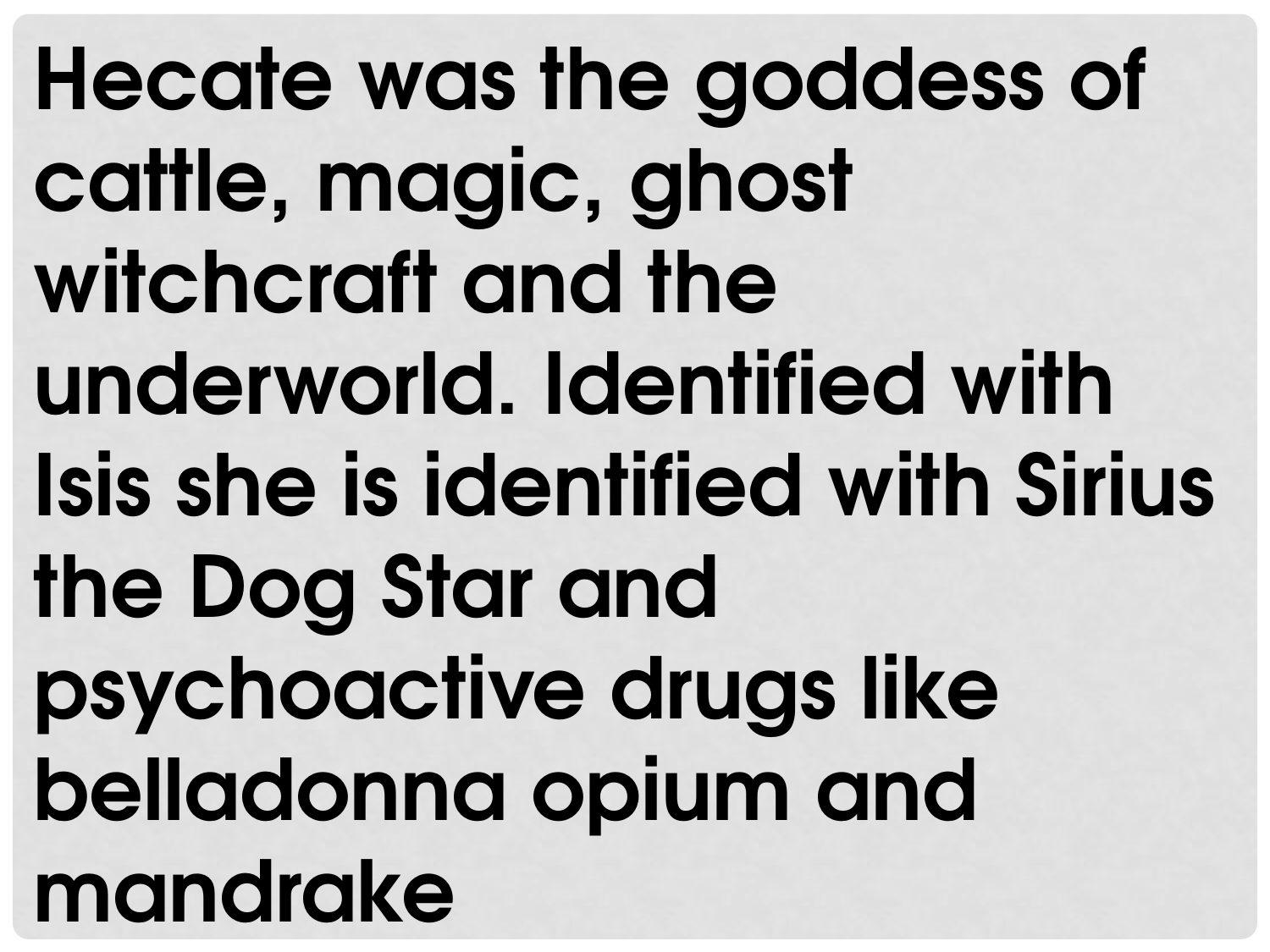

Hecate was the goddess of cattle, magic, ghost witchcraft and the underworld. Identified with Isis she is identified with Sirius the Dog Star and psychoactive drugs like belladonna opium and mandrake